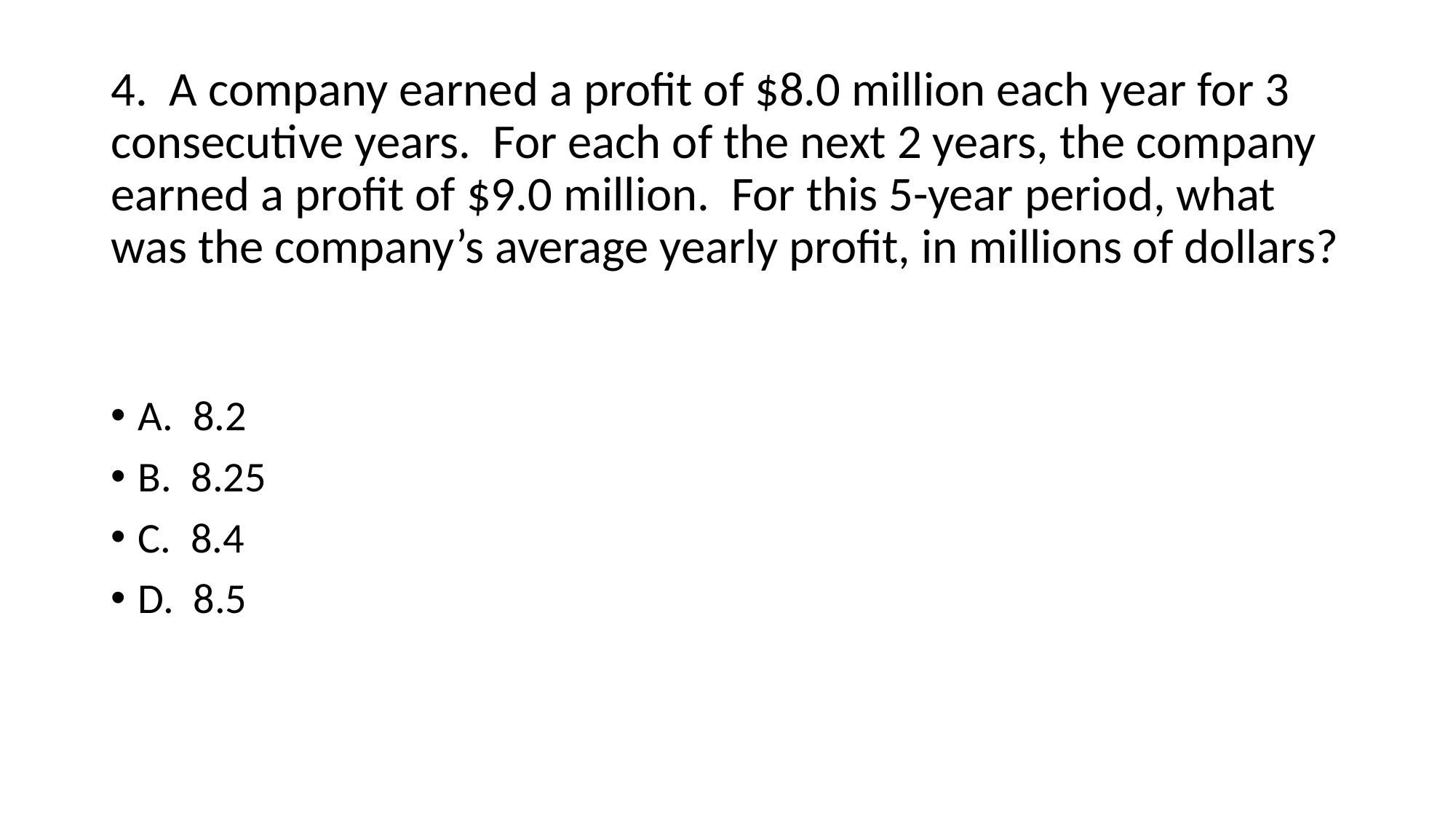

# 4.  A company earned a profit of $8.0 million each year for 3 consecutive years.  For each of the next 2 years, the company earned a profit of $9.0 million.  For this 5-year period, what was the company’s average yearly profit, in millions of dollars?
A.  8.2
B.  8.25
C.  8.4
D.  8.5